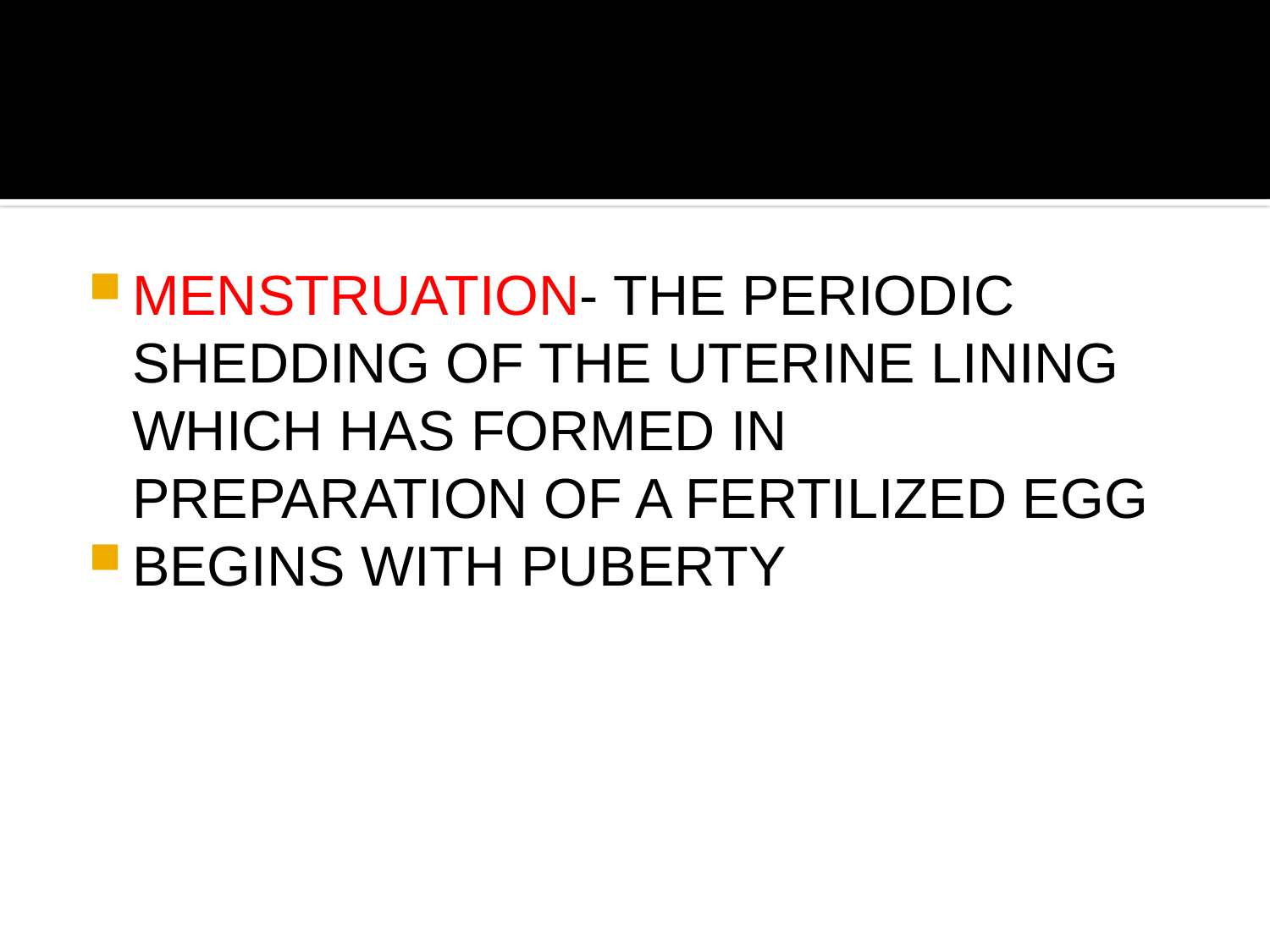

#
MENSTRUATION- THE PERIODIC SHEDDING OF THE UTERINE LINING WHICH HAS FORMED IN PREPARATION OF A FERTILIZED EGG
BEGINS WITH PUBERTY